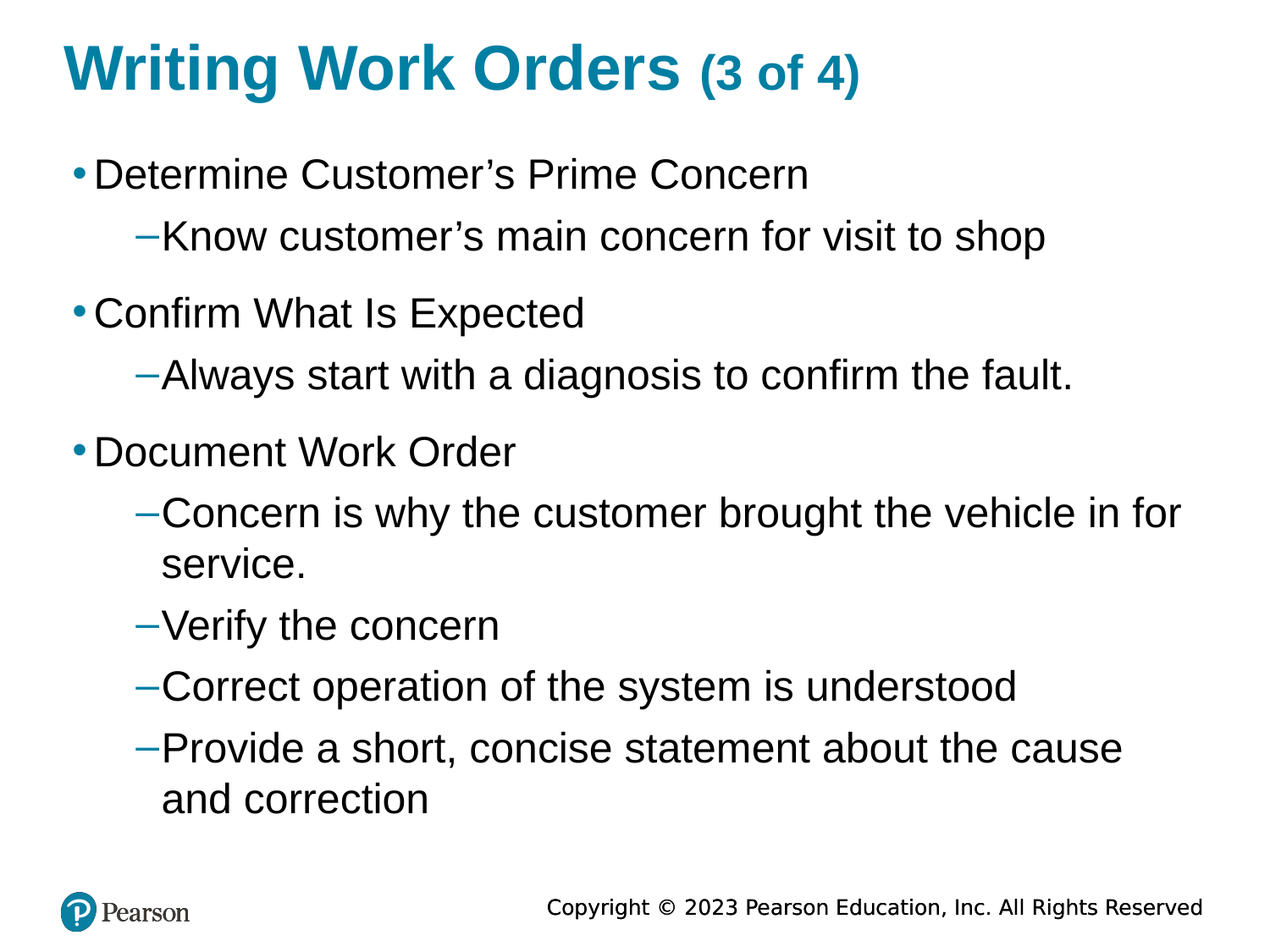

# Writing Work Orders (3 of 4)
Determine Customer’s Prime Concern
Know customer’s main concern for visit to shop
Confirm What Is Expected
Always start with a diagnosis to confirm the fault.
Document Work Order
Concern is why the customer brought the vehicle in for service.
Verify the concern
Correct operation of the system is understood
Provide a short, concise statement about the cause and correction